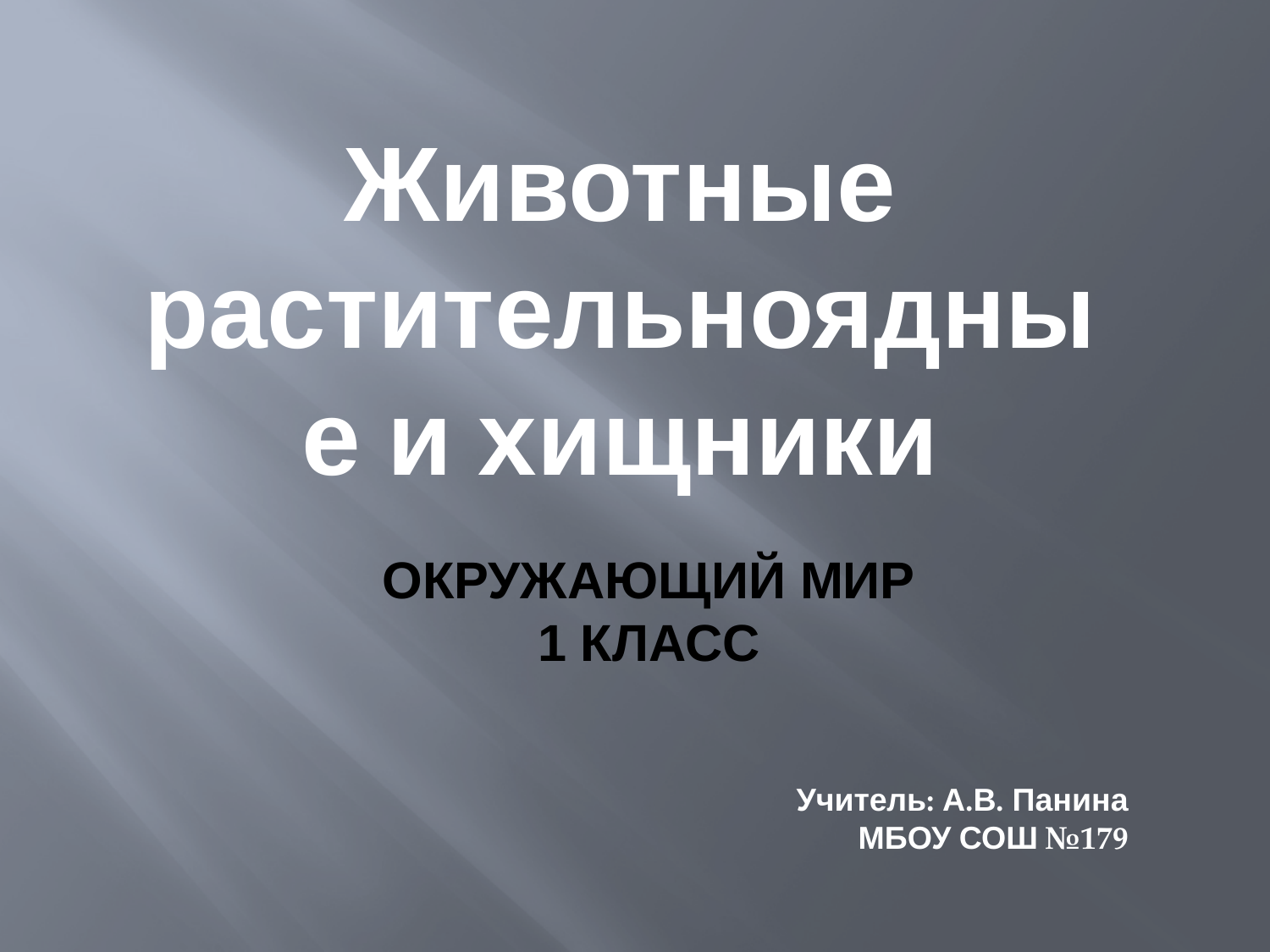

Животные растительноядные и хищники

# Окружающий мир 1 класс
Учитель: А.В. Панина
МБОУ СОШ №179